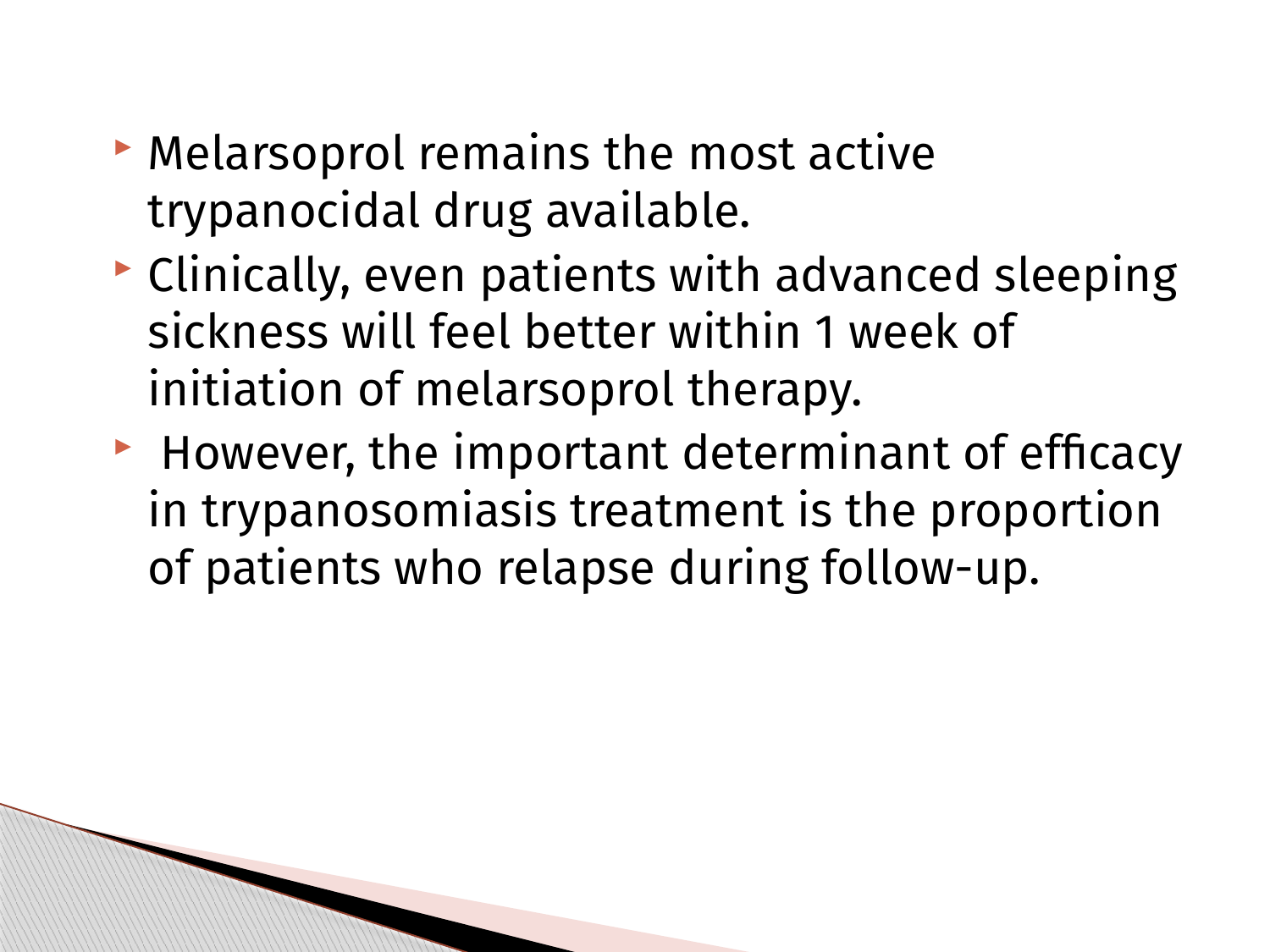

Melarsoprol remains the most active trypanocidal drug available.
Clinically, even patients with advanced sleeping sickness will feel better within 1 week of initiation of melarsoprol therapy.
 However, the important determinant of efficacy in trypanosomiasis treatment is the proportion of patients who relapse during follow-up.